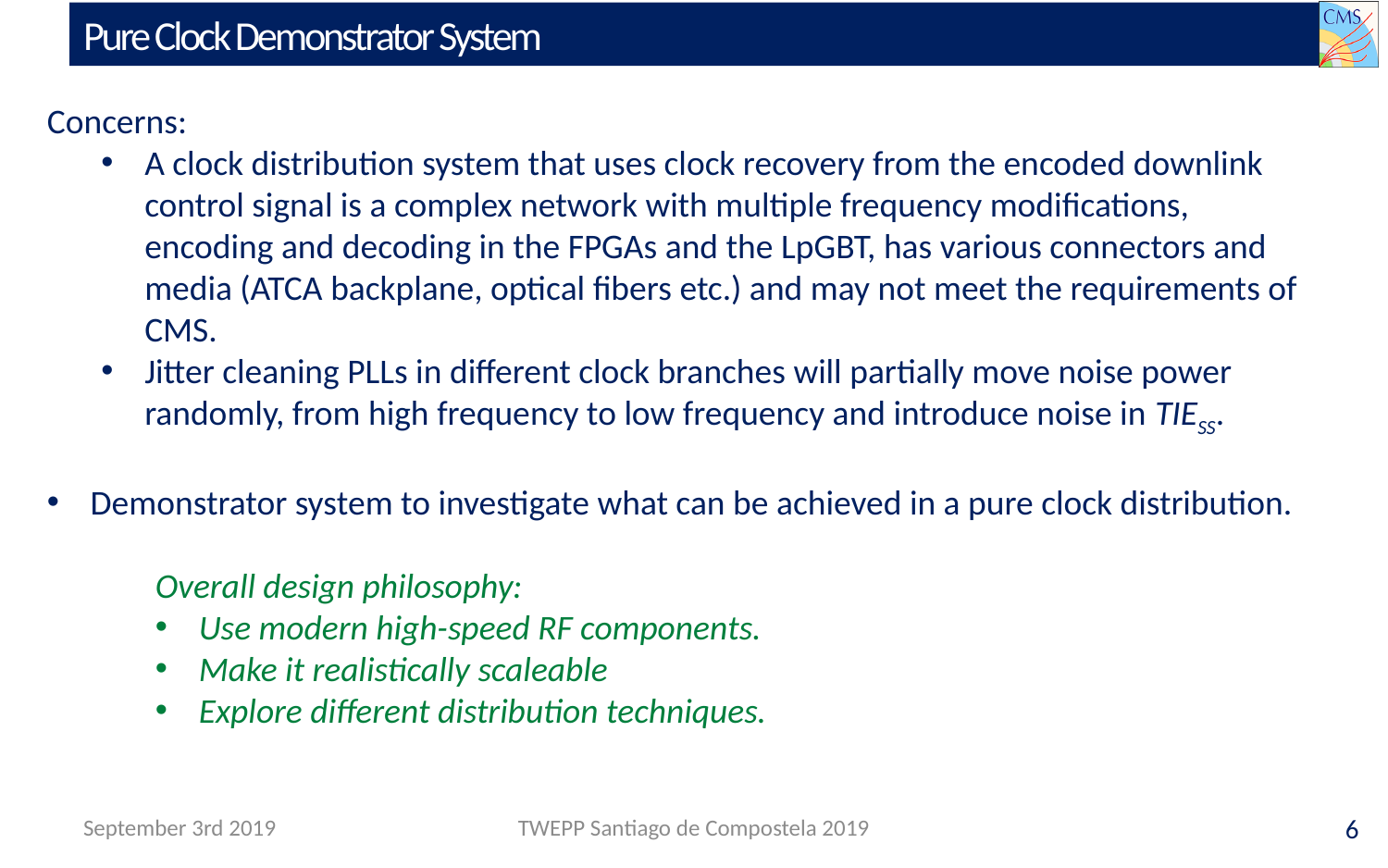

# Pure Clock Demonstrator System
Concerns:
A clock distribution system that uses clock recovery from the encoded downlink control signal is a complex network with multiple frequency modifications, encoding and decoding in the FPGAs and the LpGBT, has various connectors and media (ATCA backplane, optical fibers etc.) and may not meet the requirements of CMS.
Jitter cleaning PLLs in different clock branches will partially move noise power randomly, from high frequency to low frequency and introduce noise in TIESS.

Demonstrator system to investigate what can be achieved in a pure clock distribution.

Overall design philosophy:
Use modern high-speed RF components.
Make it realistically scaleable
Explore different distribution techniques.
TWEPP Santiago de Compostela 2019
September 3rd 2019
6